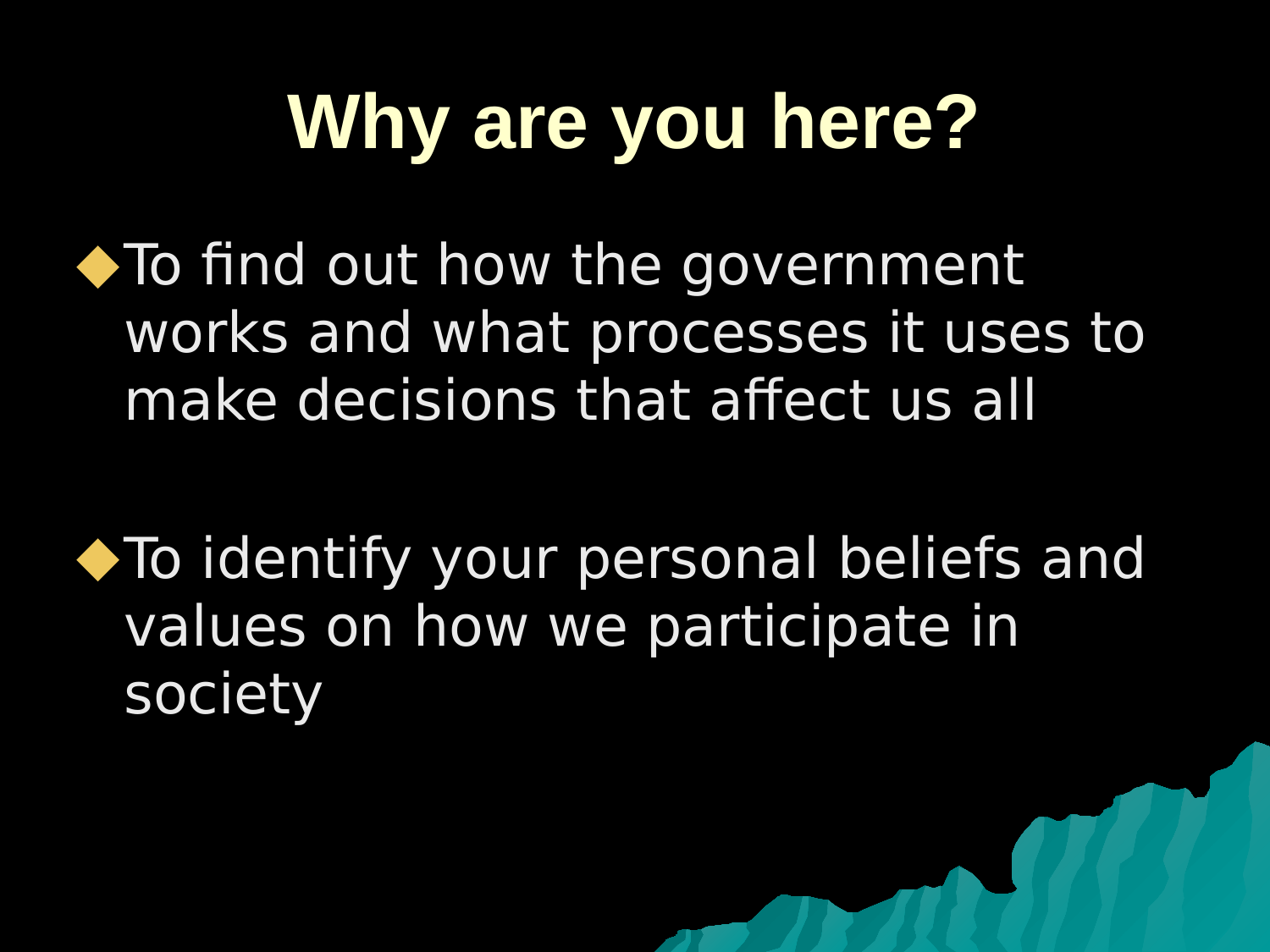

# Why are you here?
To find out how the government works and what processes it uses to make decisions that affect us all

To identify your personal beliefs and values on how we participate in society